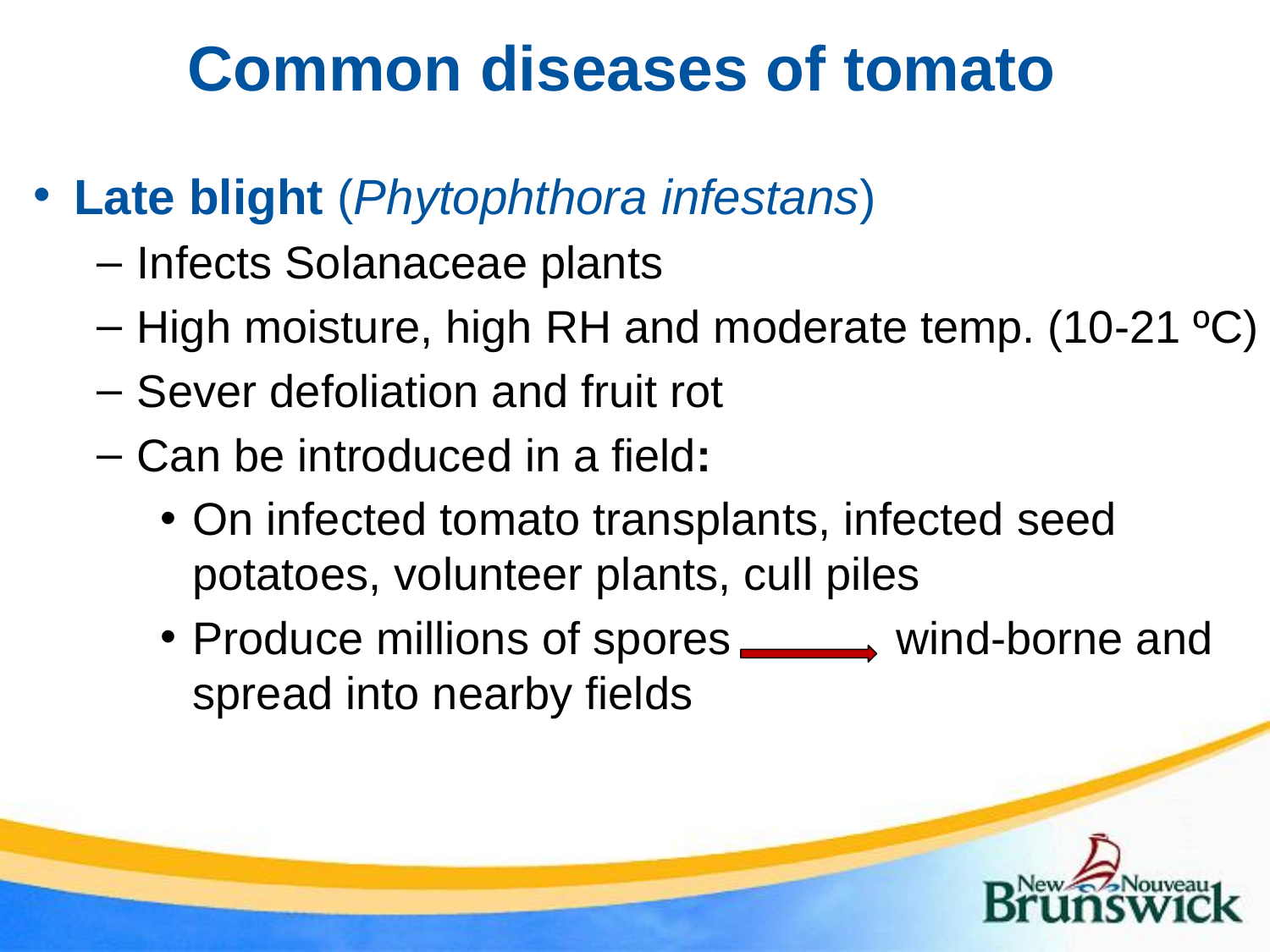

# Common diseases of tomato
Late blight (Phytophthora infestans)
Infects Solanaceae plants
High moisture, high RH and moderate temp. (10-21 ºC)
Sever defoliation and fruit rot
Can be introduced in a field:
On infected tomato transplants, infected seed potatoes, volunteer plants, cull piles
Produce millions of spores             wind-borne and spread into nearby fields